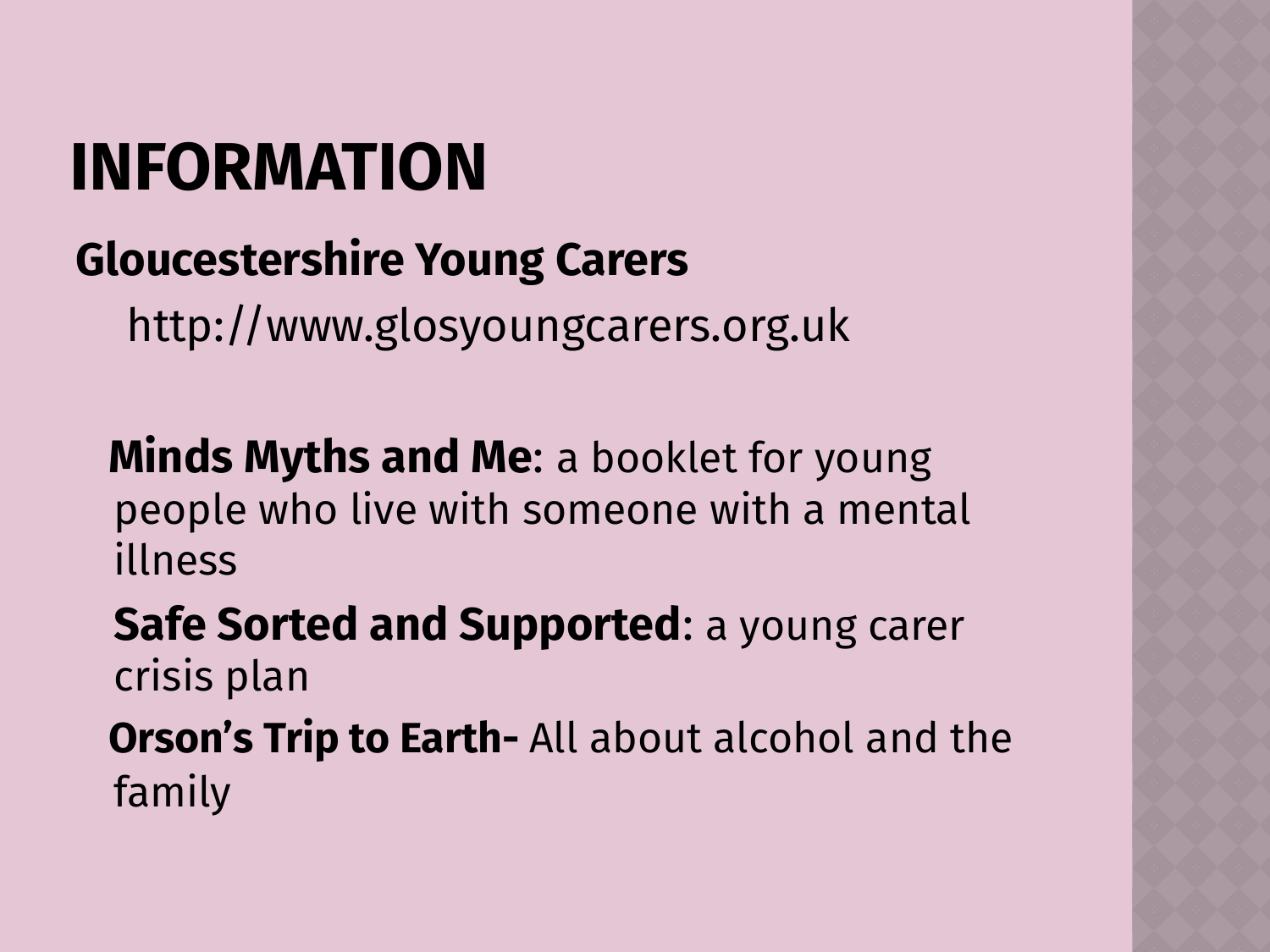

# information
Gloucestershire Young Carers
	 http://www.glosyoungcarers.org.uk

   Minds Myths and Me: a booklet for young people who live with someone with a mental illness
	Safe Sorted and Supported: a young carer crisis plan
   Orson’s Trip to Earth- All about alcohol and the family